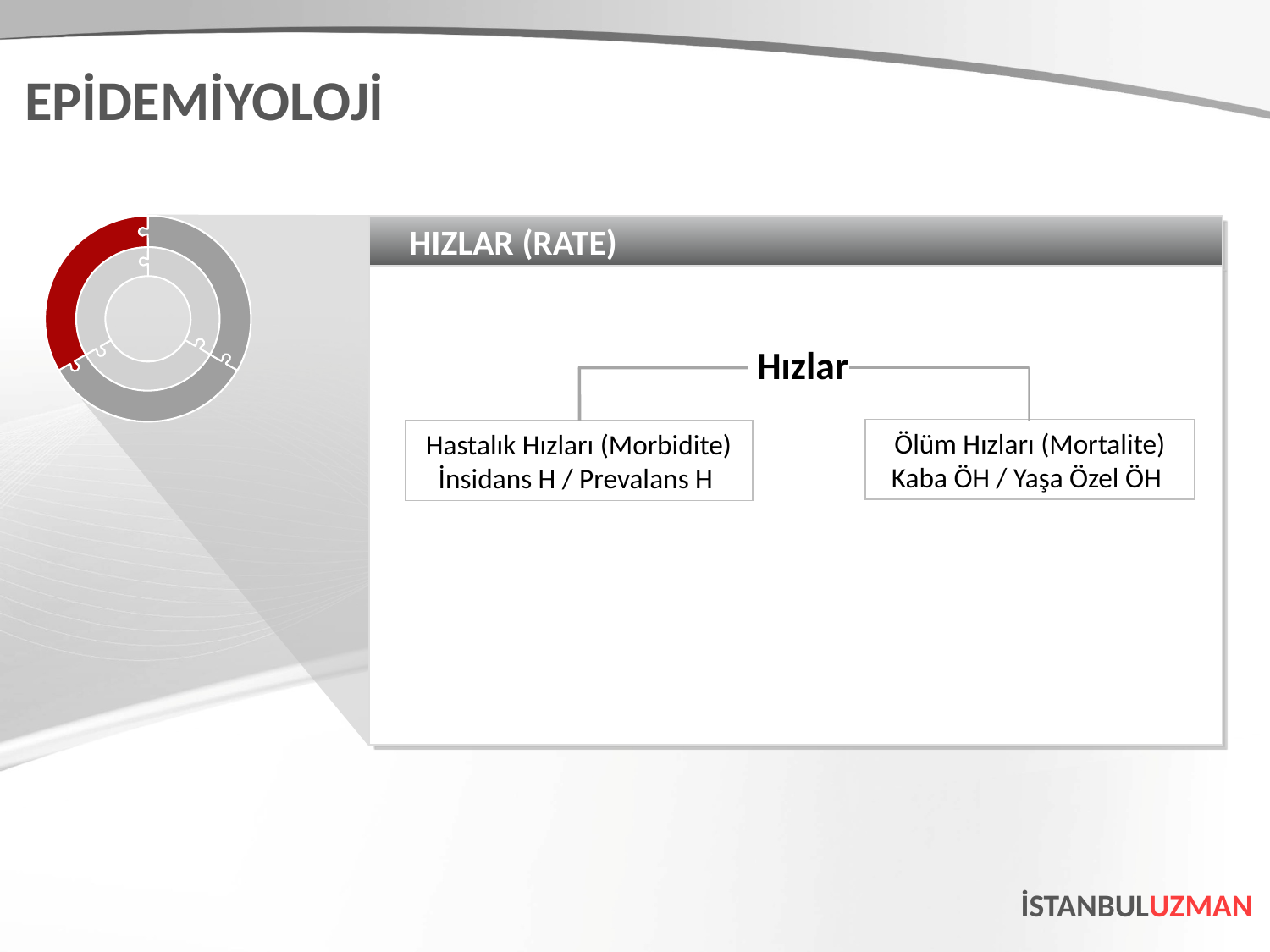

EPİDEMİYOLOJİ

HIZLAR (RATE)

Hızlar

Ölüm Hızları (Mortalite)
Kaba ÖH / Yaşa Özel ÖH
Hastalık Hızları (Morbidite)
İnsidans H / Prevalans H
İSTANBULUZMAN